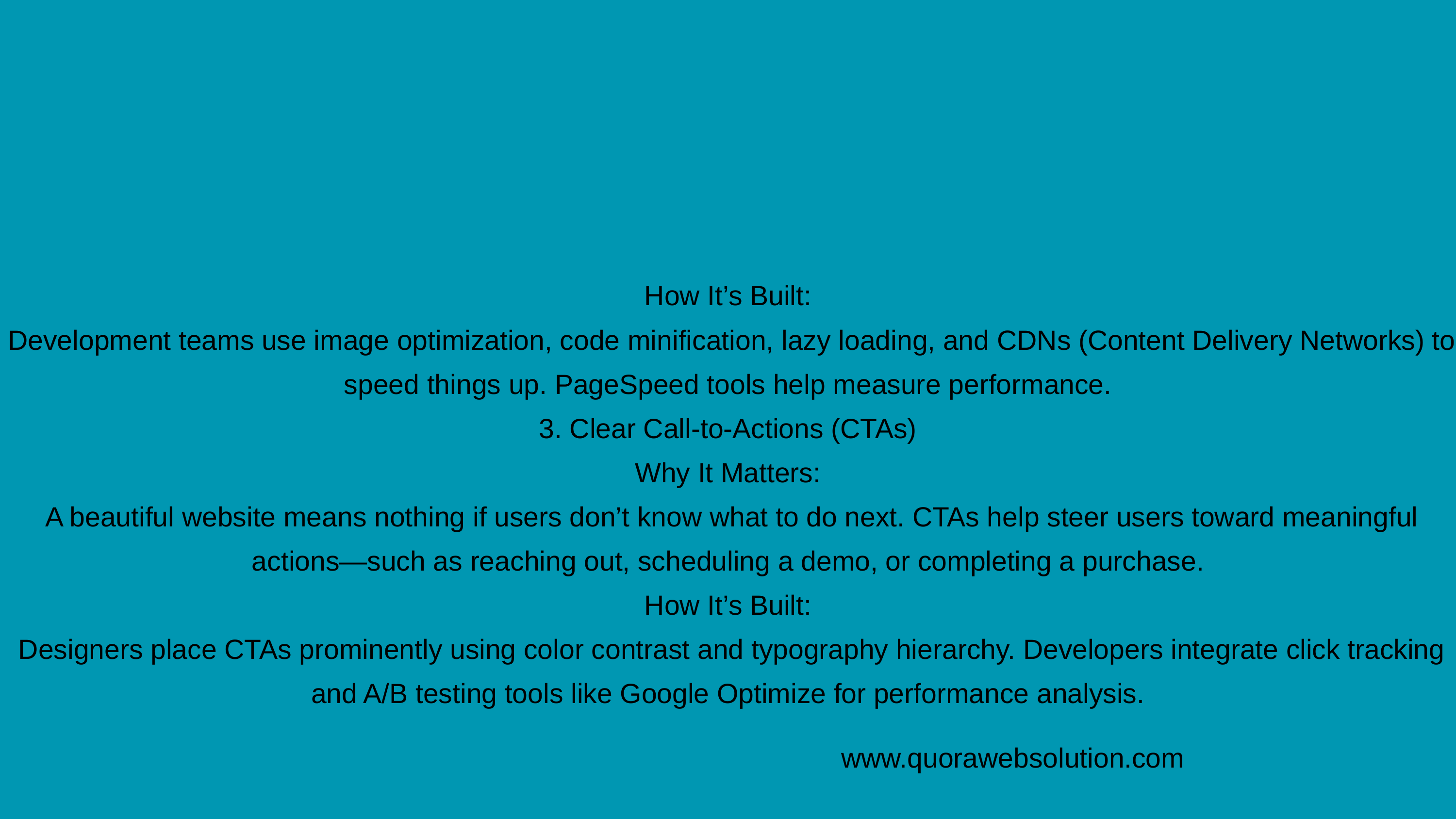

How It’s Built:
 Development teams use image optimization, code minification, lazy loading, and CDNs (Content Delivery Networks) to speed things up. PageSpeed tools help measure performance.
3. Clear Call-to-Actions (CTAs)
Why It Matters:
 A beautiful website means nothing if users don’t know what to do next. CTAs help steer users toward meaningful actions—such as reaching out, scheduling a demo, or completing a purchase.
How It’s Built:
 Designers place CTAs prominently using color contrast and typography hierarchy. Developers integrate click tracking and A/B testing tools like Google Optimize for performance analysis.
www.quorawebsolution.com